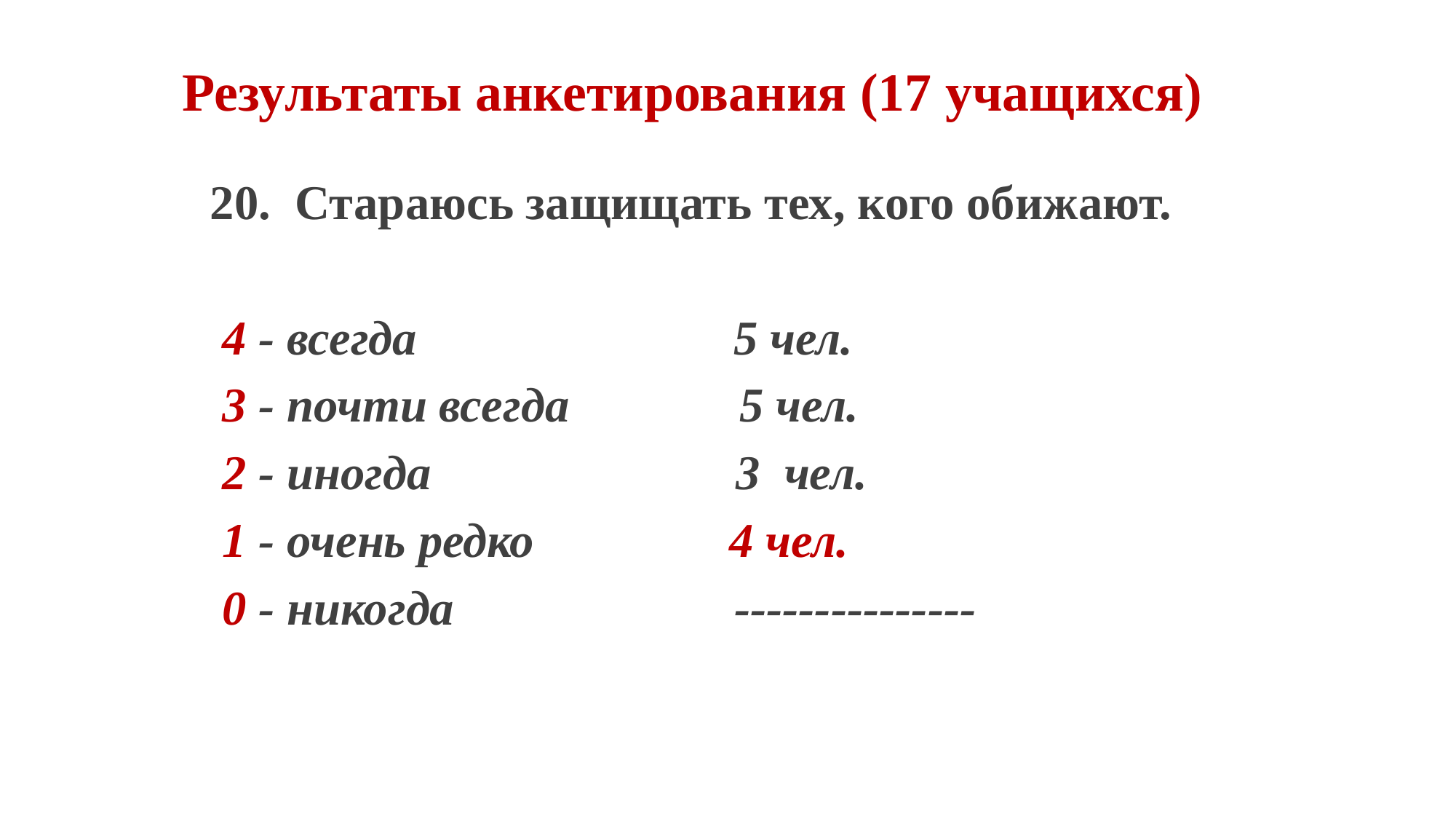

# Результаты анкетирования (17 учащихся)
          20.  Стараюсь защищать тех, кого обижают.

           4 - всегда                          5 чел.
           3 - почти всегда              5 чел.
           2 - иногда                         3  чел.
           1 - очень редко                4 чел.
           0 - никогда                       ---------------